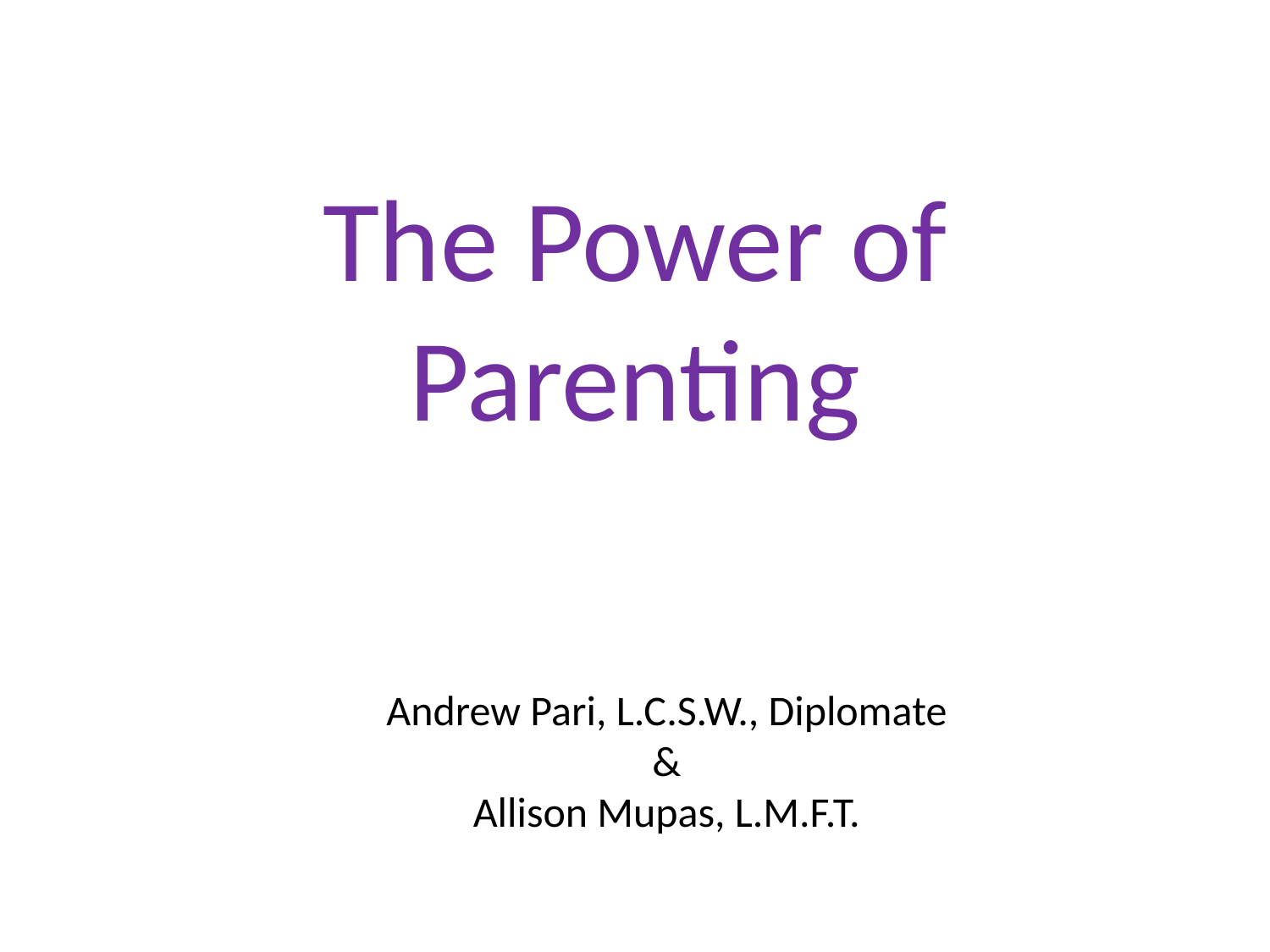

The Power of Parenting
Andrew Pari, L.C.S.W., Diplomate
&
Allison Mupas, L.M.F.T.